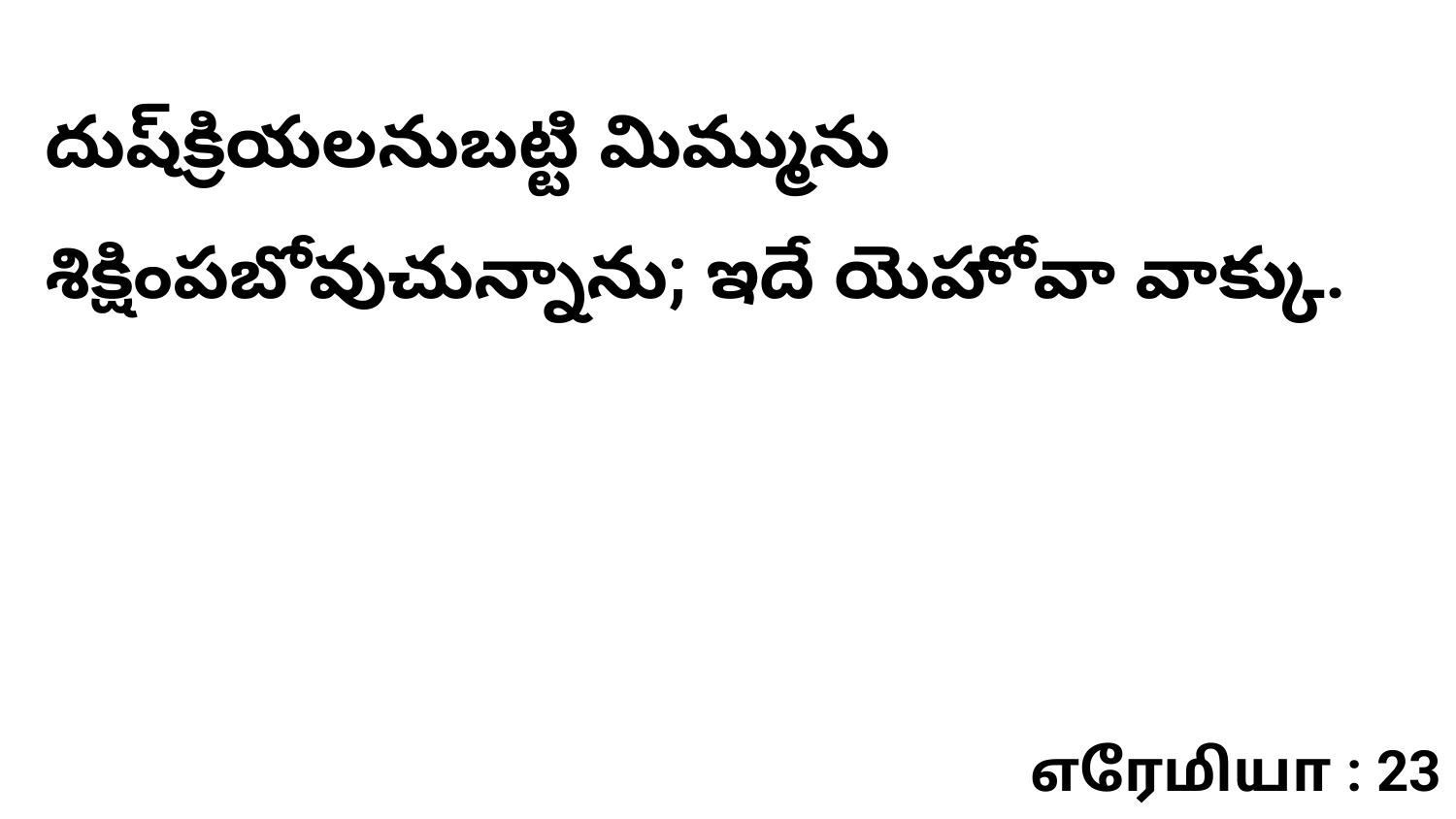

దుష్‌క్రియలనుబట్టి మిమ్మును శిక్షింపబోవుచున్నాను; ఇదే యెహోవా వాక్కు.
எரேமியா : 23